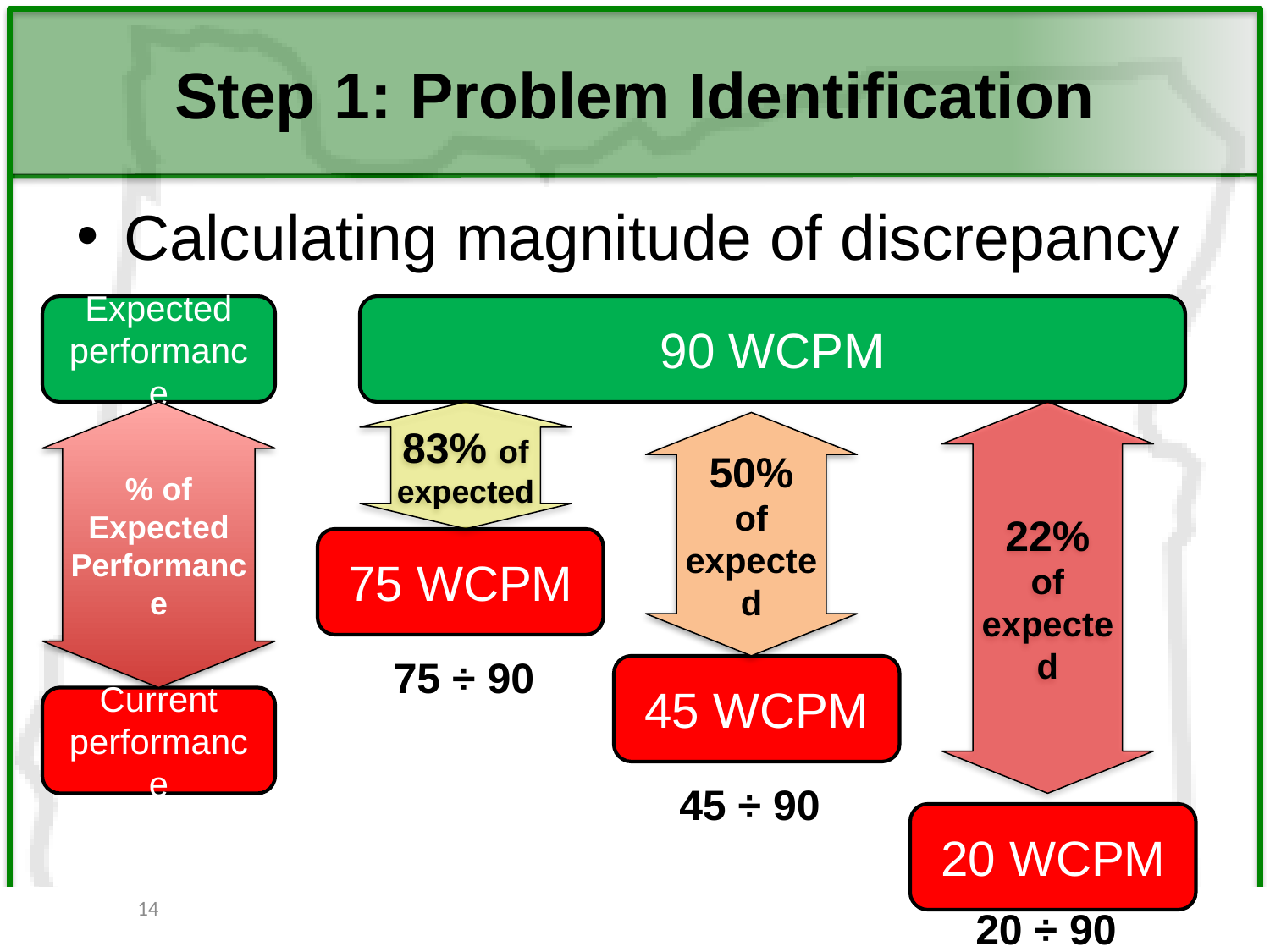

# Step 1: Problem Identification
Calculating magnitude of discrepancy

Expected performance
90 WCPM
% of Expected Performance
83% of expected
22%
of expected
50%
of expected
75 WCPM
75 ÷ 90
45 WCPM
Current performance
45 ÷ 90
20 WCPM
14

20 ÷ 90